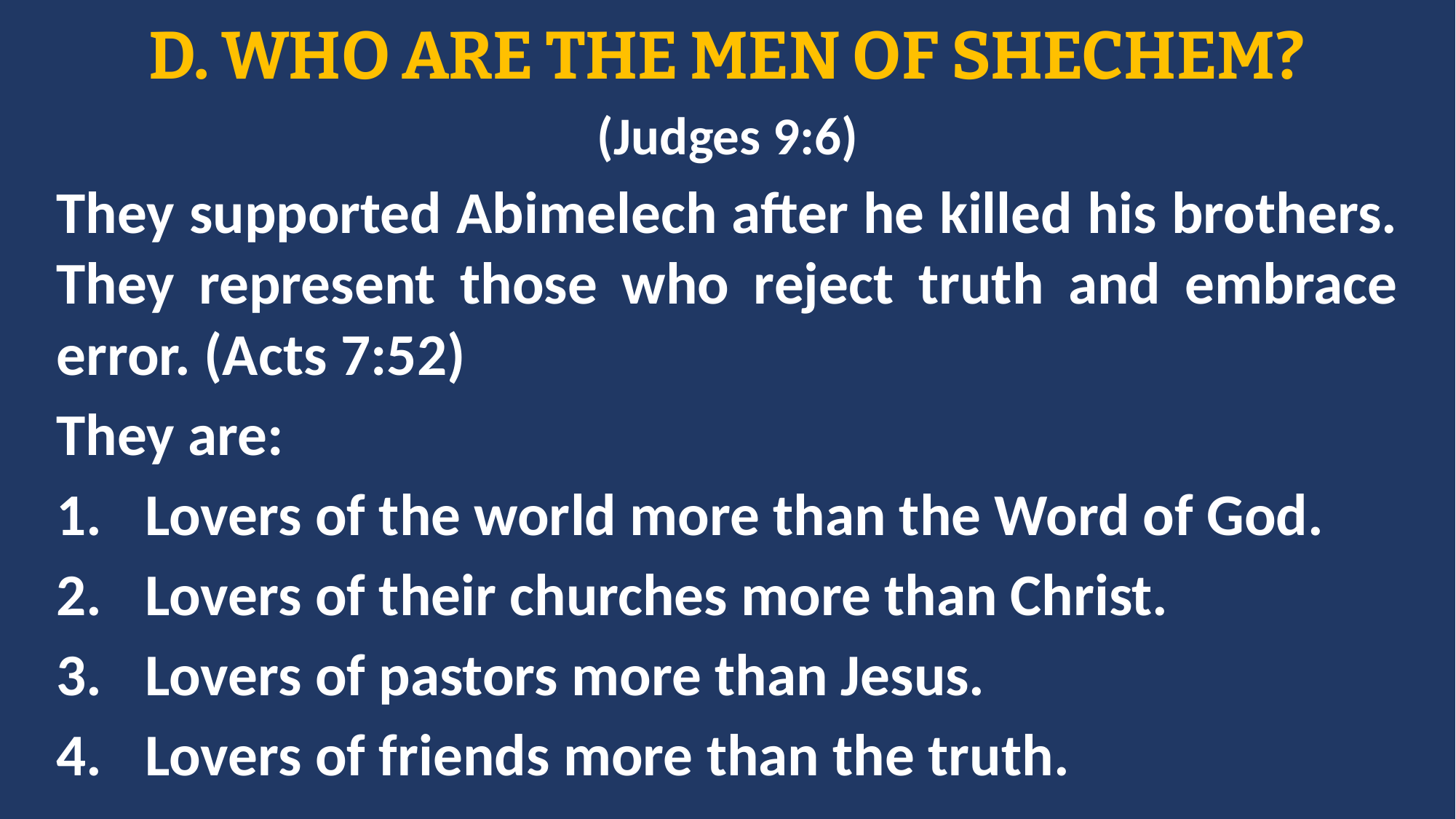

D. WHO ARE THE MEN OF SHECHEM?
(Judges 9:6)
They supported Abimelech after he killed his brothers. They represent those who reject truth and embrace error. (Acts 7:52)
They are:
Lovers of the world more than the Word of God.
Lovers of their churches more than Christ.
Lovers of pastors more than Jesus.
Lovers of friends more than the truth.